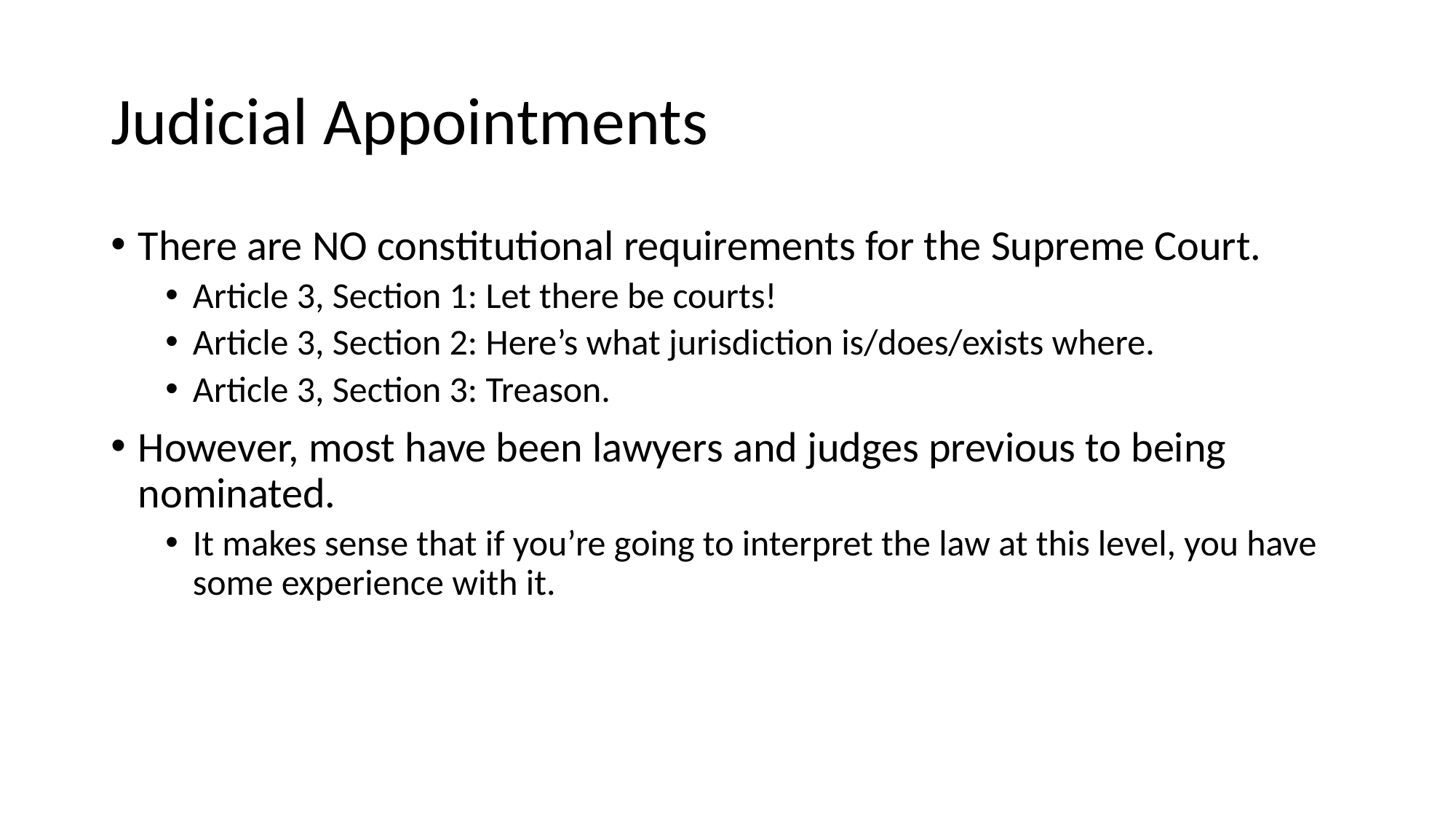

# Judicial Appointments
There are NO constitutional requirements for the Supreme Court.
Article 3, Section 1: Let there be courts!
Article 3, Section 2: Here’s what jurisdiction is/does/exists where.
Article 3, Section 3: Treason.
However, most have been lawyers and judges previous to being nominated.
It makes sense that if you’re going to interpret the law at this level, you have some experience with it.